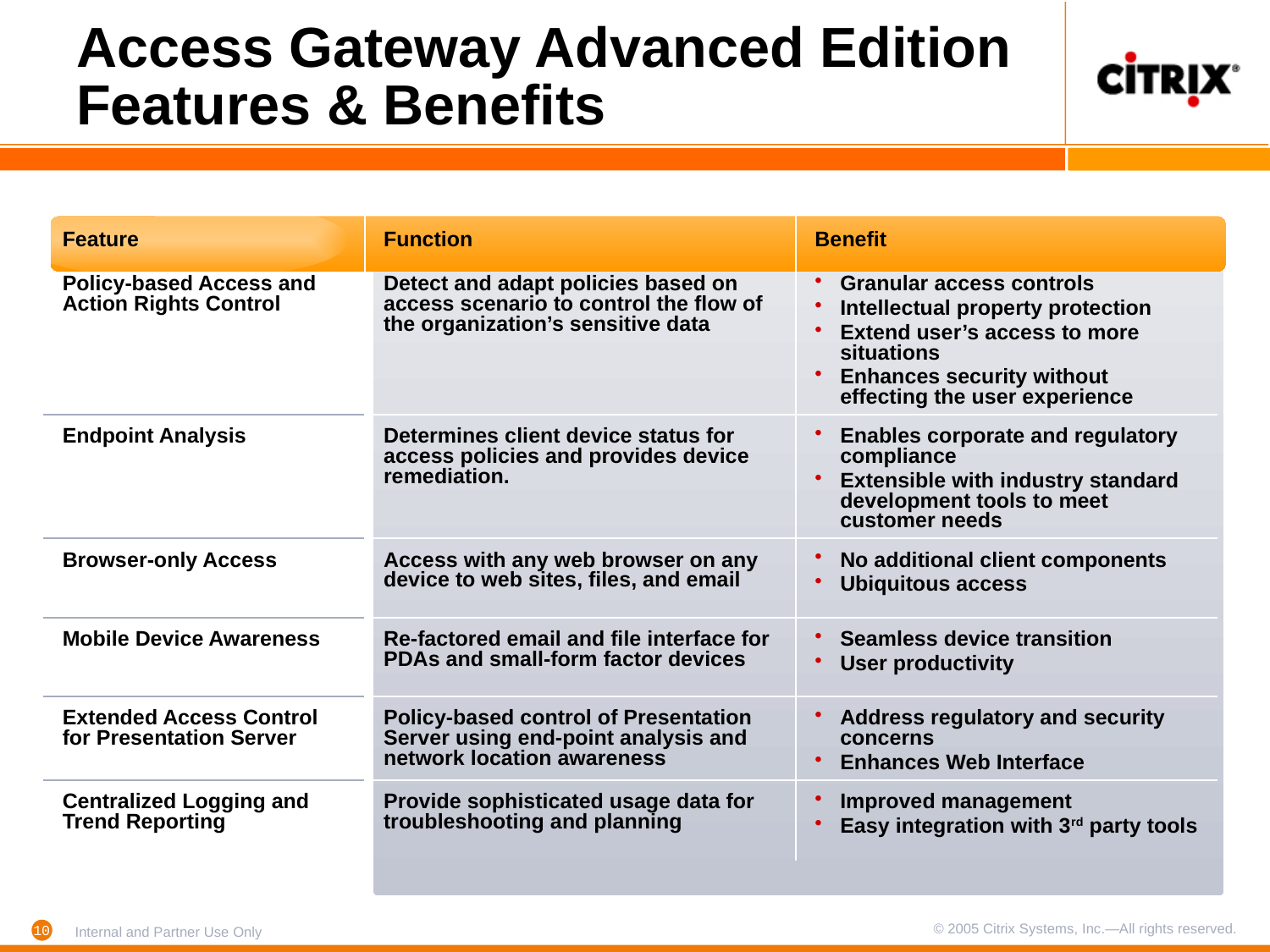

# Access Gateway Advanced Edition Features & Benefits

| Feature | Function | Benefit |
| --- | --- | --- |
| Policy-based Access and Action Rights Control | Detect and adapt policies based on access scenario to control the flow of the organization’s sensitive data | Granular access controls Intellectual property protection Extend user’s access to more situations Enhances security without effecting the user experience |
| Endpoint Analysis | Determines client device status for access policies and provides device remediation. | Enables corporate and regulatory compliance Extensible with industry standard development tools to meet customer needs |
| Browser-only Access | Access with any web browser on any device to web sites, files, and email | No additional client components Ubiquitous access |
| Mobile Device Awareness | Re-factored email and file interface for PDAs and small-form factor devices | Seamless device transition User productivity |
| Extended Access Control for Presentation Server | Policy-based control of Presentation Server using end-point analysis and network location awareness | Address regulatory and security concerns Enhances Web Interface |
| Centralized Logging and Trend Reporting | Provide sophisticated usage data for troubleshooting and planning | Improved management Easy integration with 3rd party tools |

10
© 2005 Citrix Systems, Inc.—All rights reserved.
Internal and Partner Use Only